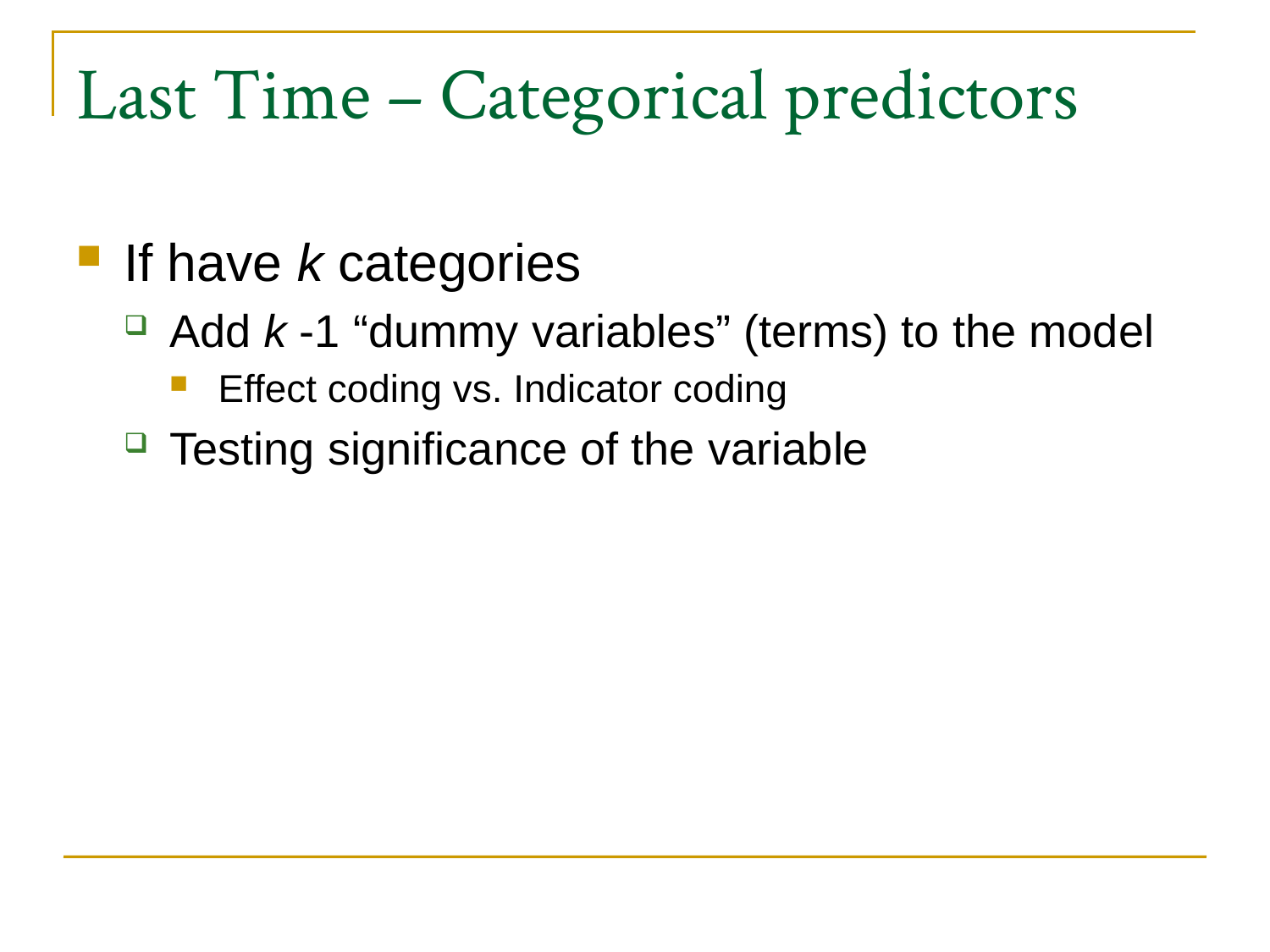

# Last Time – Categorical predictors
If have k categories
Add k -1 “dummy variables” (terms) to the model
Effect coding vs. Indicator coding
Testing significance of the variable